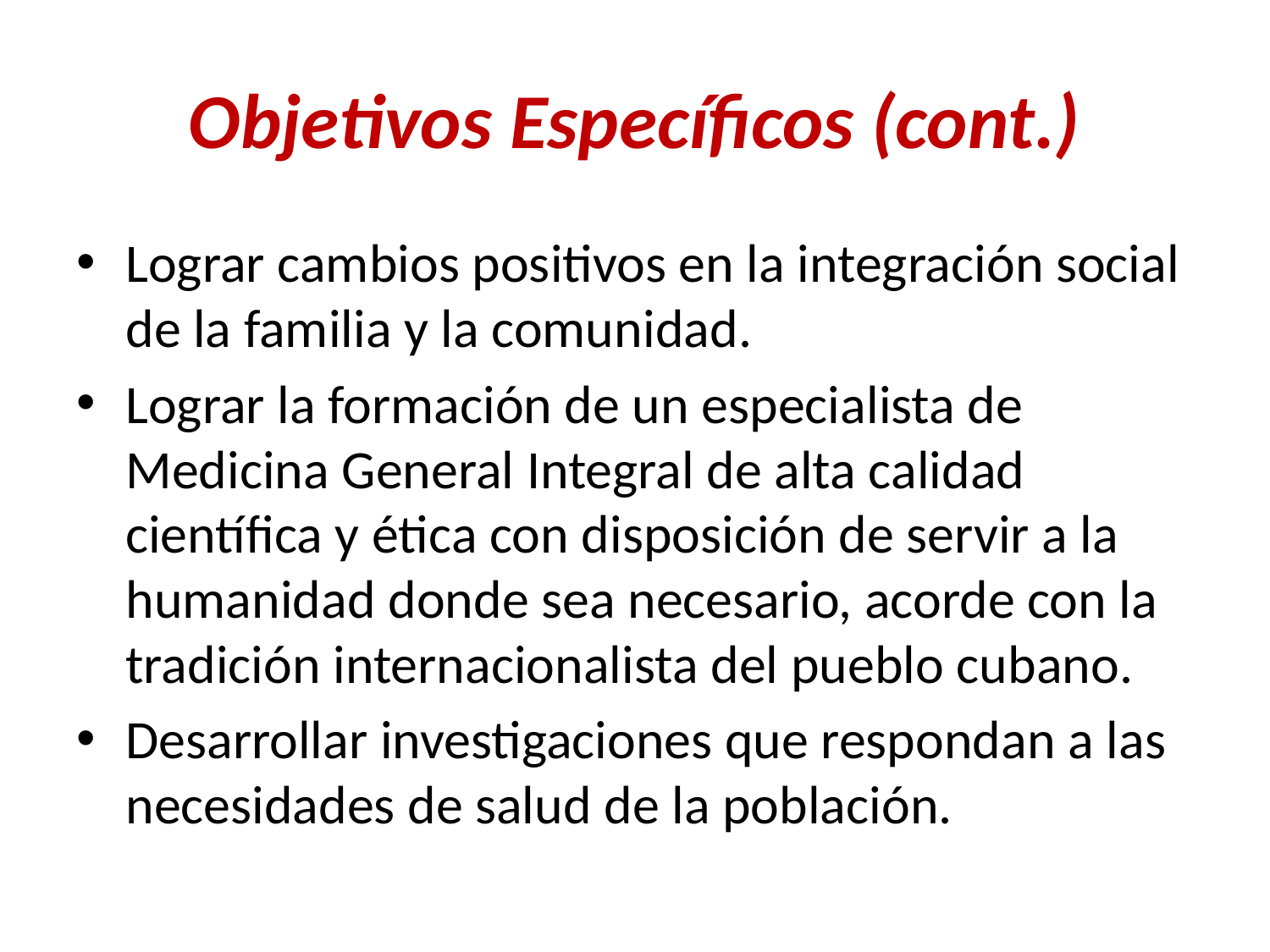

# Objetivos Específicos (cont.)
Lograr cambios positivos en la integración social de la familia y la comunidad.
Lograr la formación de un especialista de Medicina General Integral de alta calidad científica y ética con disposición de servir a la humanidad donde sea necesario, acorde con la tradición internacionalista del pueblo cubano.
Desarrollar investigaciones que respondan a las necesidades de salud de la población.